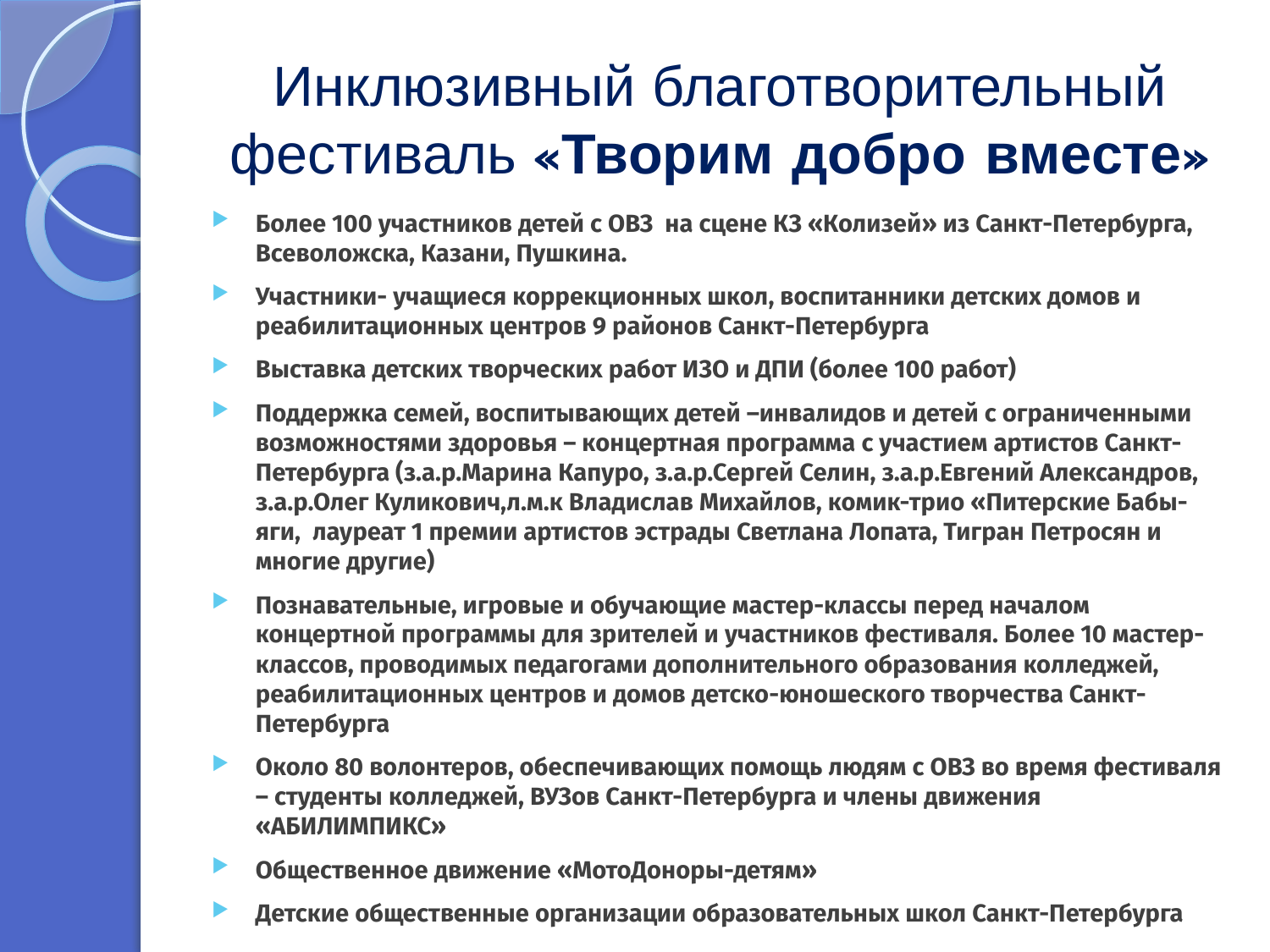

# Инклюзивный благотворительный фестиваль «Творим добро вместе»
Более 100 участников детей с ОВЗ  на сцене КЗ «Колизей» из Санкт-Петербурга, Всеволожска, Казани, Пушкина.
Участники- учащиеся коррекционных школ, воспитанники детских домов и реабилитационных центров 9 районов Санкт-Петербурга
Выставка детских творческих работ ИЗО и ДПИ (более 100 работ)
Поддержка семей, воспитывающих детей –инвалидов и детей с ограниченными возможностями здоровья – концертная программа с участием артистов Санкт-Петербурга (з.а.р.Марина Капуро, з.а.р.Сергей Селин, з.а.р.Евгений Александров, з.а.р.Олег Куликович,л.м.к Владислав Михайлов, комик-трио «Питерские Бабы-яги,  лауреат 1 премии артистов эстрады Светлана Лопата, Тигран Петросян и многие другие)
Познавательные, игровые и обучающие мастер-классы перед началом концертной программы для зрителей и участников фестиваля. Более 10 мастер-классов, проводимых педагогами дополнительного образования колледжей, реабилитационных центров и домов детско-юношеского творчества Санкт-Петербурга
Около 80 волонтеров, обеспечивающих помощь людям с ОВЗ во время фестиваля – студенты колледжей, ВУЗов Санкт-Петербурга и члены движения «АБИЛИМПИКС»
Общественное движение «МотоДоноры-детям»
Детские общественные организации образовательных школ Санкт-Петербурга